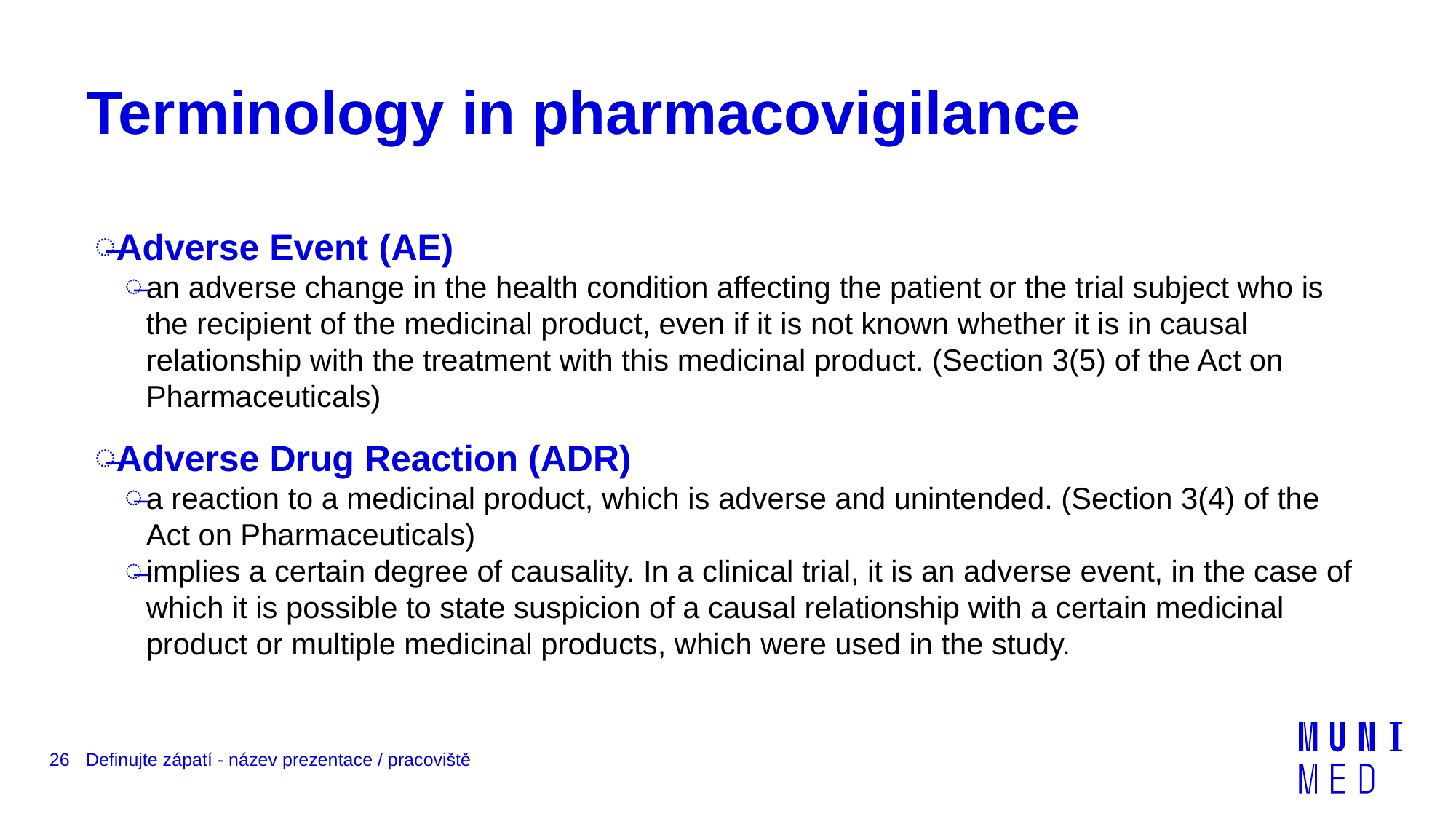

# Terminology in pharmacovigilance
Adverse Event (AE)
an adverse change in the health condition affecting the patient or the trial subject who is the recipient of the medicinal product, even if it is not known whether it is in causal relationship with the treatment with this medicinal product. (Section 3(5) of the Act on Pharmaceuticals)
Adverse Drug Reaction (ADR)
a reaction to a medicinal product, which is adverse and unintended. (Section 3(4) of the Act on Pharmaceuticals)
implies a certain degree of causality. In a clinical trial, it is an adverse event, in the case of which it is possible to state suspicion of a causal relationship with a certain medicinal product or multiple medicinal products, which were used in the study.
26
Definujte zápatí - název prezentace / pracoviště